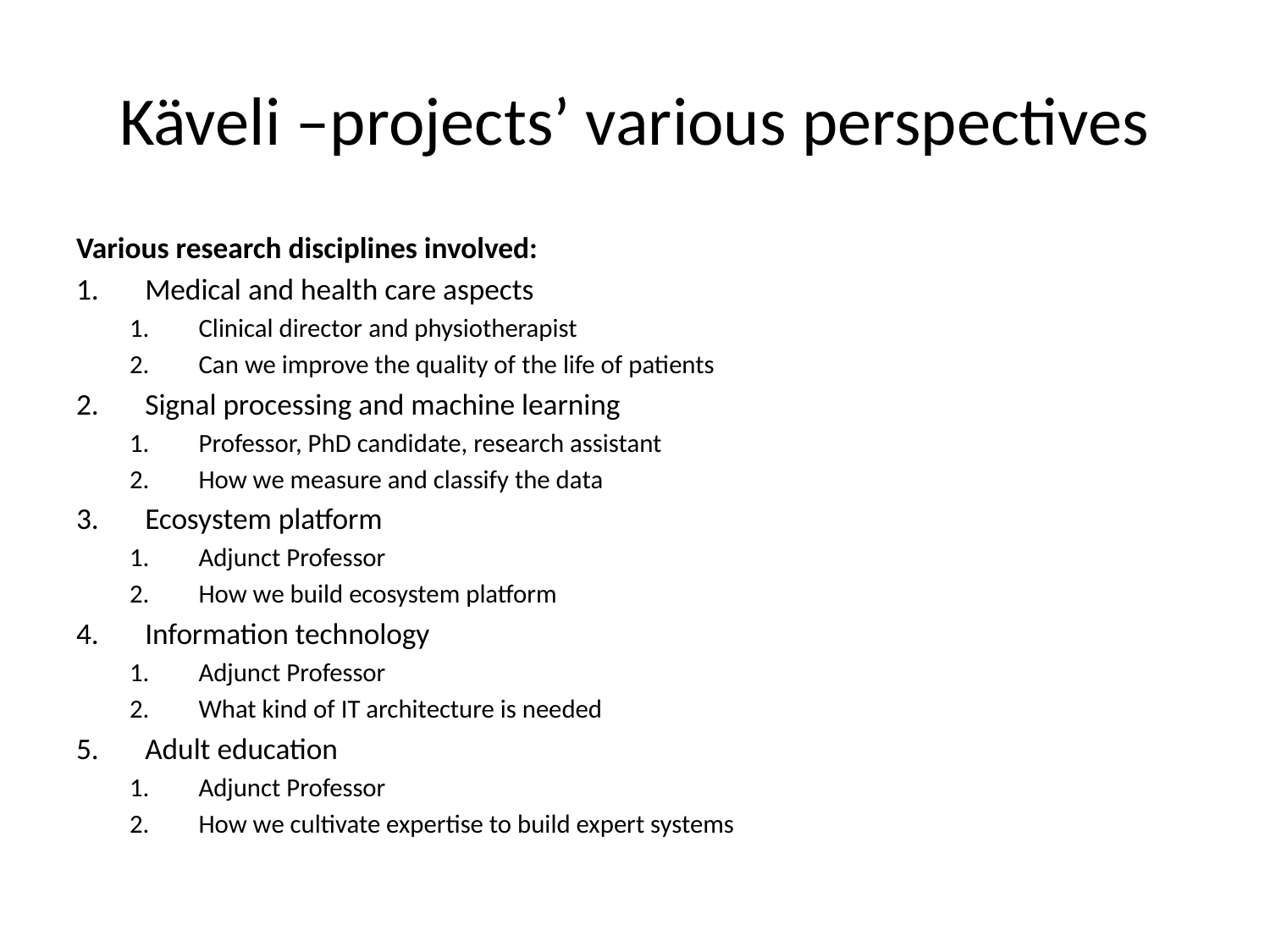

# Käveli –projects’ various perspectives
Various research disciplines involved:
Medical and health care aspects
Clinical director and physiotherapist
Can we improve the quality of the life of patients
Signal processing and machine learning
Professor, PhD candidate, research assistant
How we measure and classify the data
Ecosystem platform
Adjunct Professor
How we build ecosystem platform
Information technology
Adjunct Professor
What kind of IT architecture is needed
Adult education
Adjunct Professor
How we cultivate expertise to build expert systems